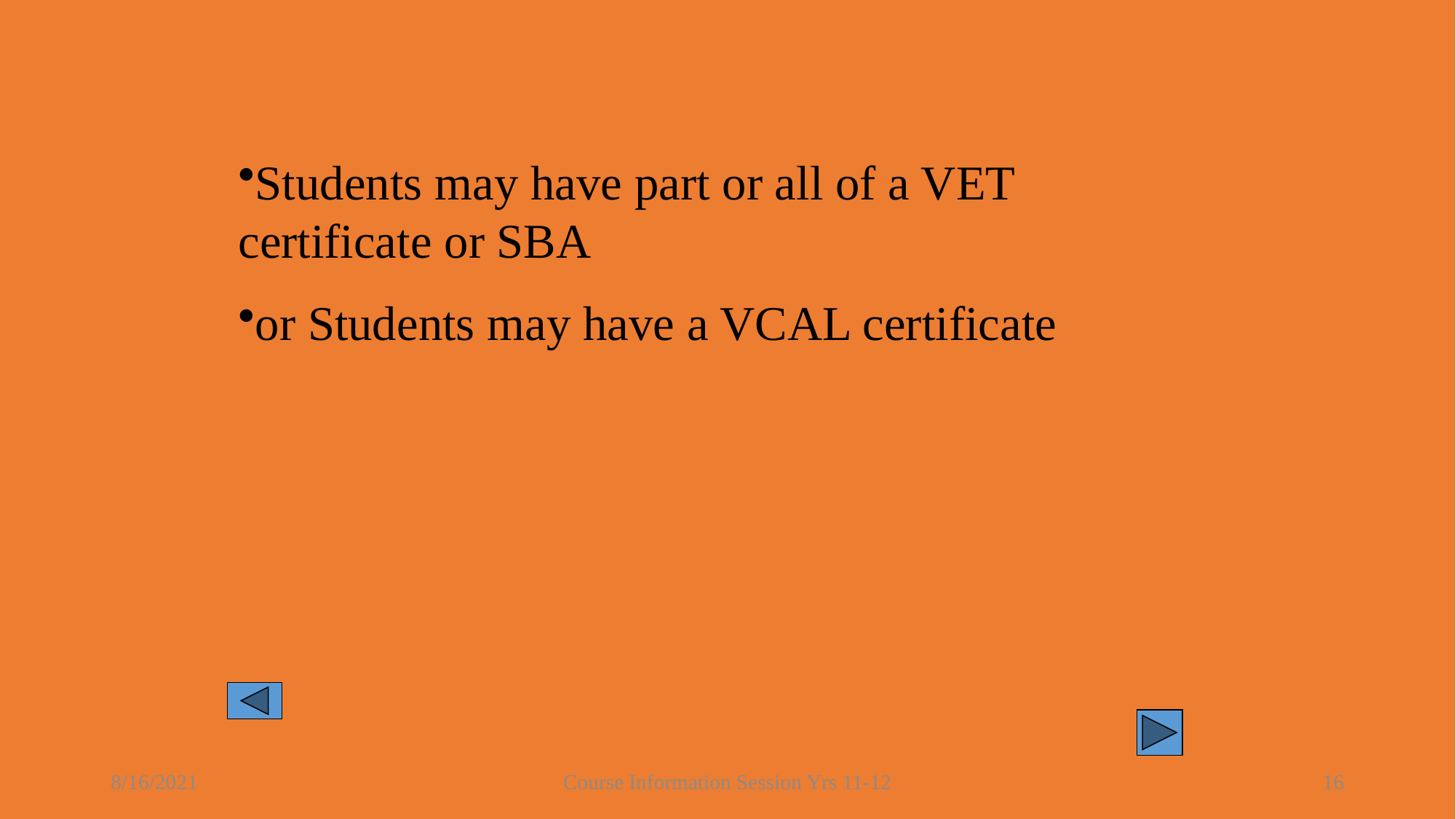

Students may have part or all of a VET certificate or SBA
or Students may have a VCAL certificate

8/16/2021
Course Information Session Yrs 11-12
16